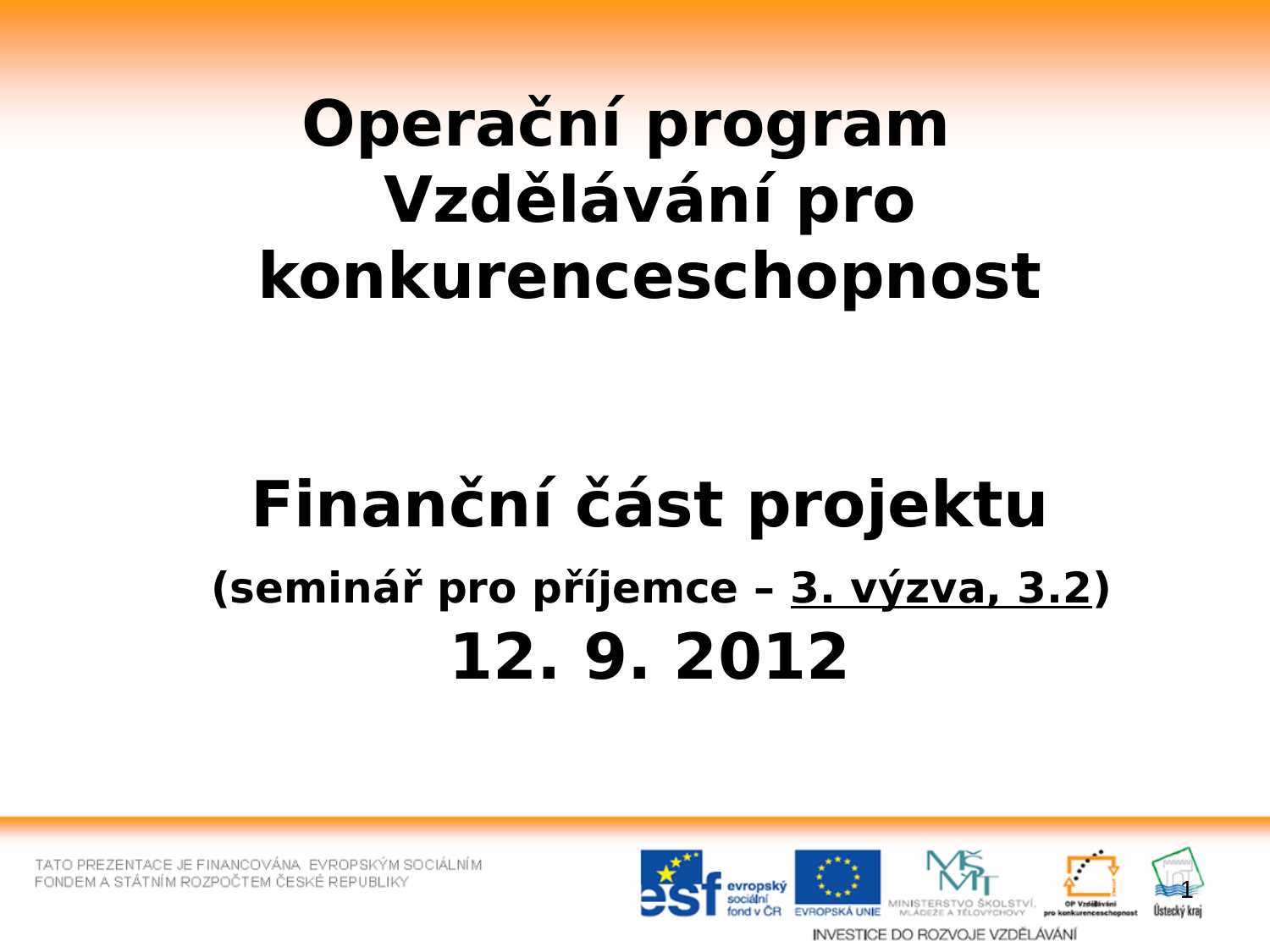

Operační program
Vzdělávání pro konkurenceschopnost
Finanční část projektu
 (seminář pro příjemce – 3. výzva, 3.2)
12. 9. 2012
1